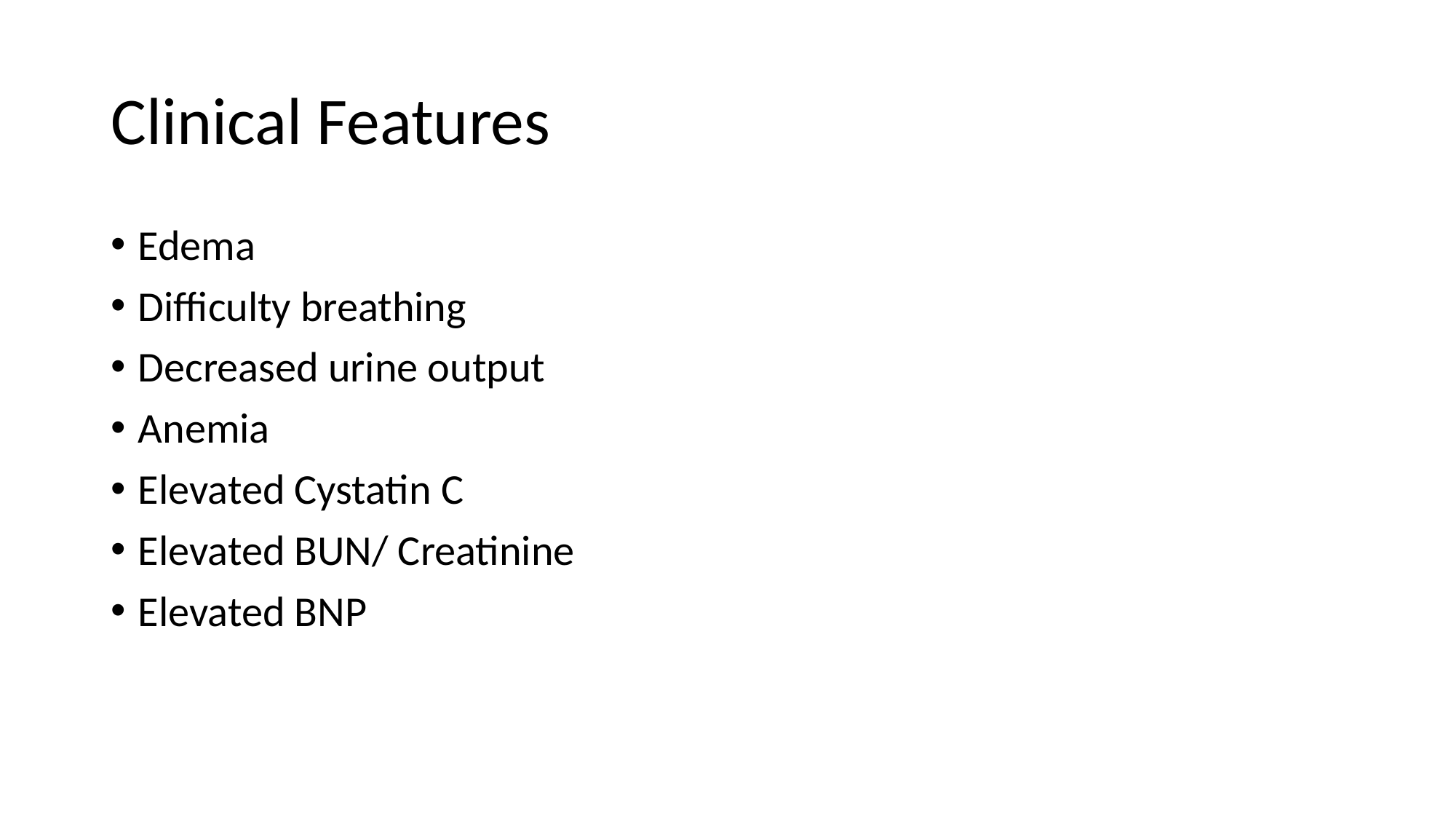

# Clinical Features
Edema
Difficulty breathing
Decreased urine output
Anemia
Elevated Cystatin C
Elevated BUN/ Creatinine
Elevated BNP